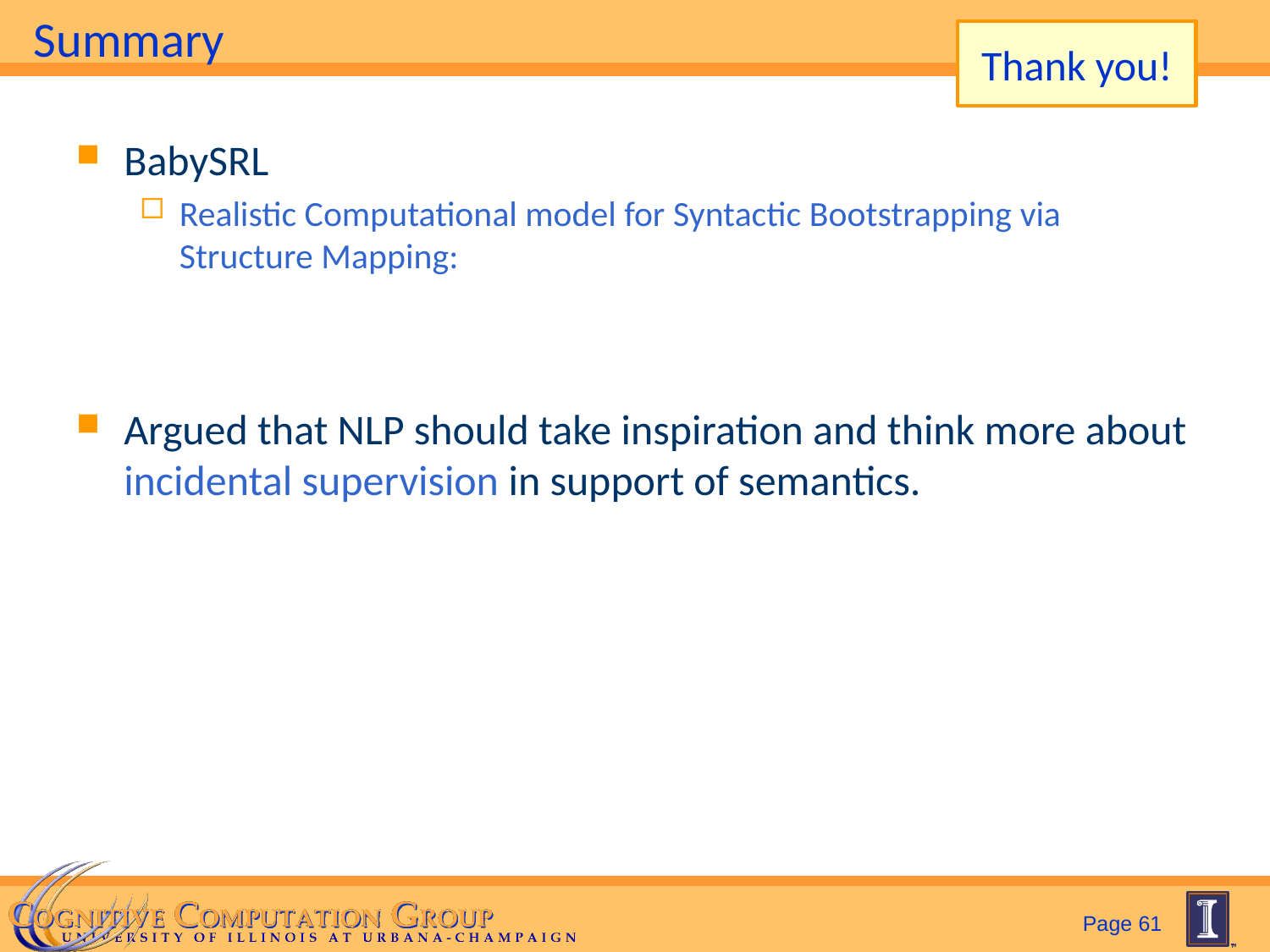

# Summary
Thank you!
BabySRL
Realistic Computational model for Syntactic Bootstrapping via Structure Mapping:

Argued that NLP should take inspiration and think more about incidental supervision in support of semantics.

Page 61